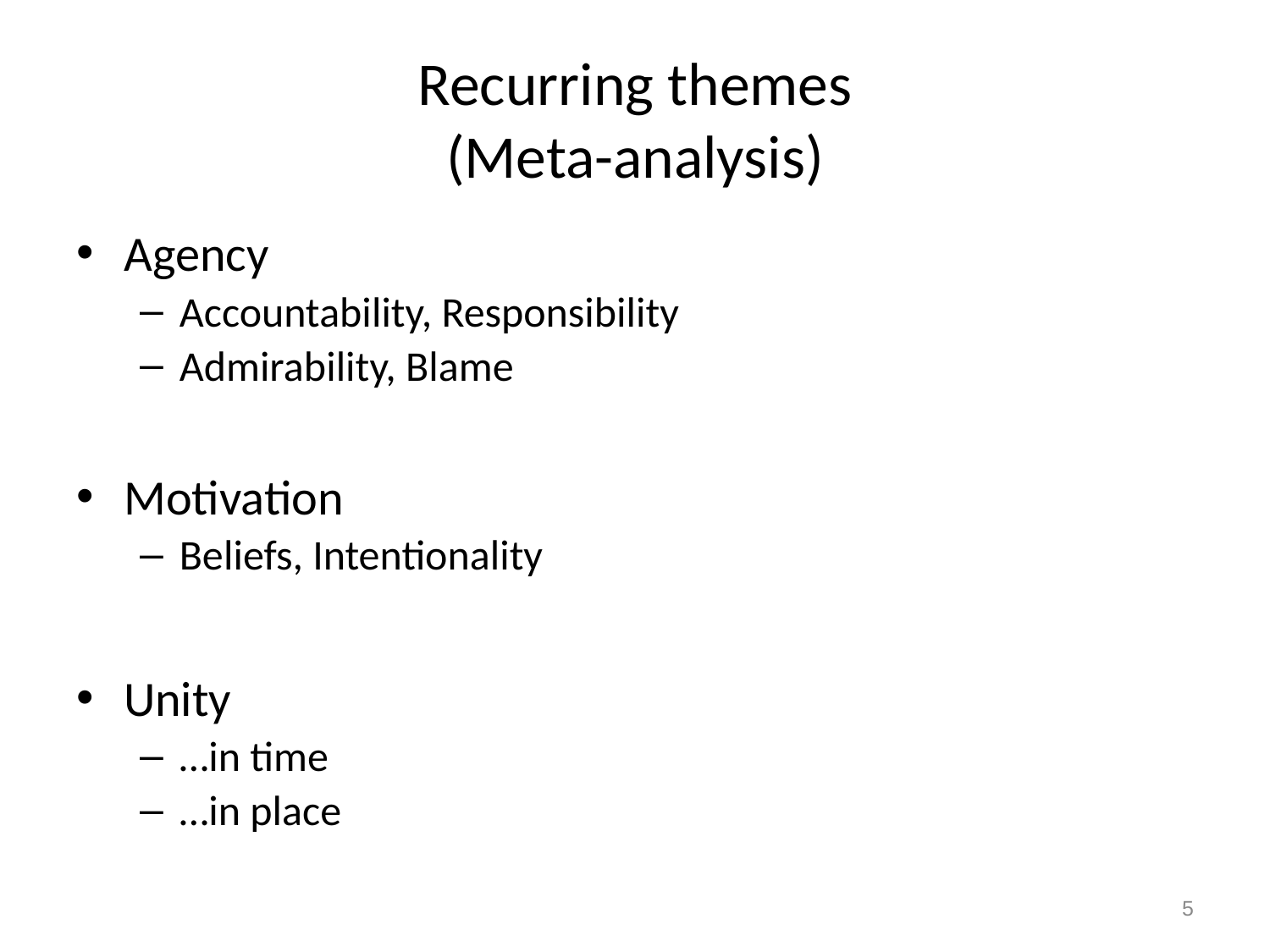

# Recurring themes (Meta-analysis)
Agency
Accountability, Responsibility
Admirability, Blame

Motivation
Beliefs, Intentionality

Unity
…in time
…in place
5